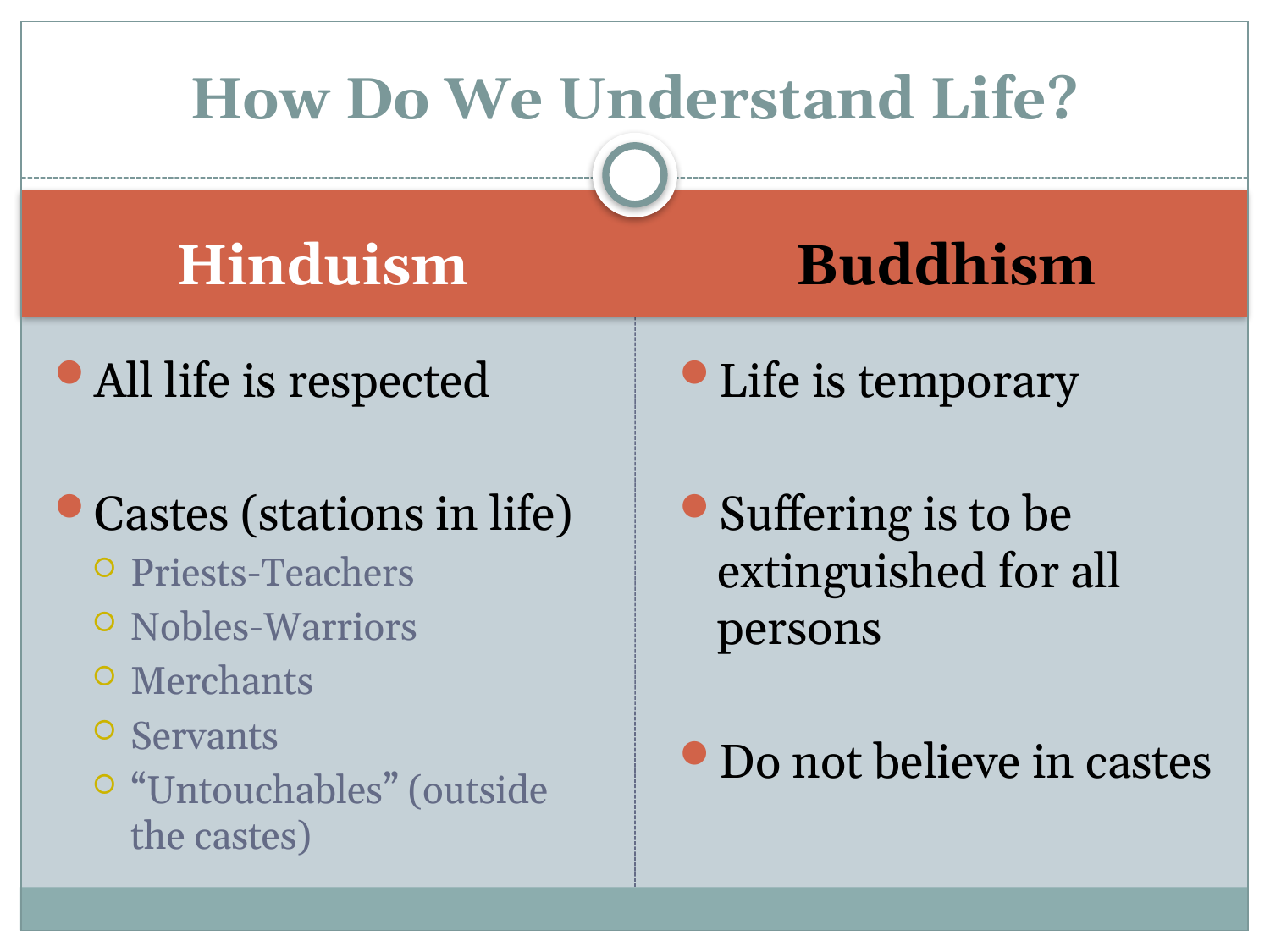

# How Do We Understand Life?
Hinduism
Buddhism
All life is respected

Castes (stations in life)
Priests-Teachers
Nobles-Warriors
Merchants
Servants
“Untouchables” (outside the castes)

Life is temporary

Suffering is to be extinguished for all persons

Do not believe in castes